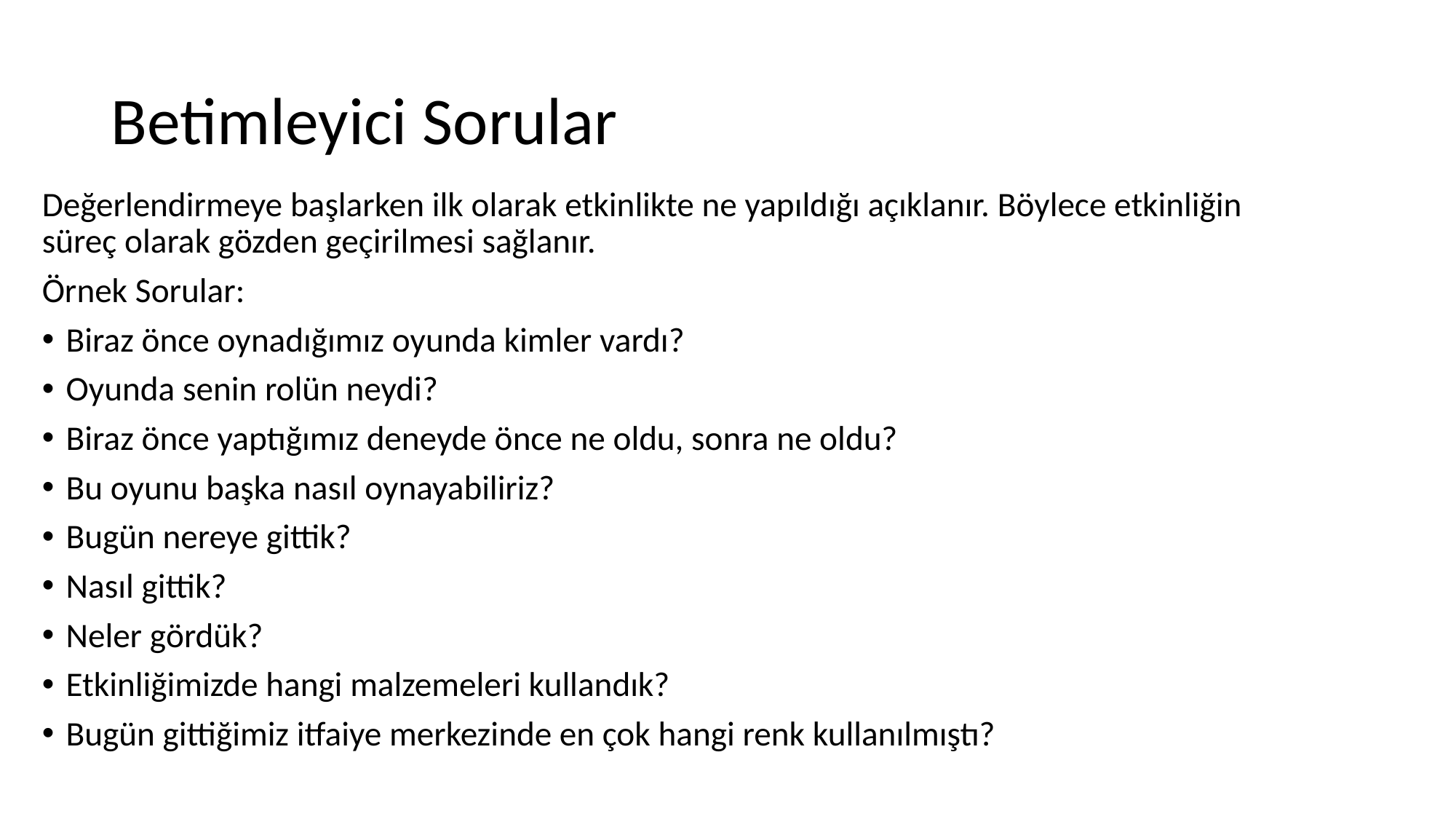

# Betimleyici Sorular
Değerlendirmeye başlarken ilk olarak etkinlikte ne yapıldığı açıklanır. Böylece etkinliğin süreç olarak gözden geçirilmesi sağlanır.
Örnek Sorular:
Biraz önce oynadığımız oyunda kimler vardı?
Oyunda senin rolün neydi?
Biraz önce yaptığımız deneyde önce ne oldu, sonra ne oldu?
Bu oyunu başka nasıl oynayabiliriz?
Bugün nereye gittik?
Nasıl gittik?
Neler gördük?
Etkinliğimizde hangi malzemeleri kullandık?
Bugün gittiğimiz itfaiye merkezinde en çok hangi renk kullanılmıştı?